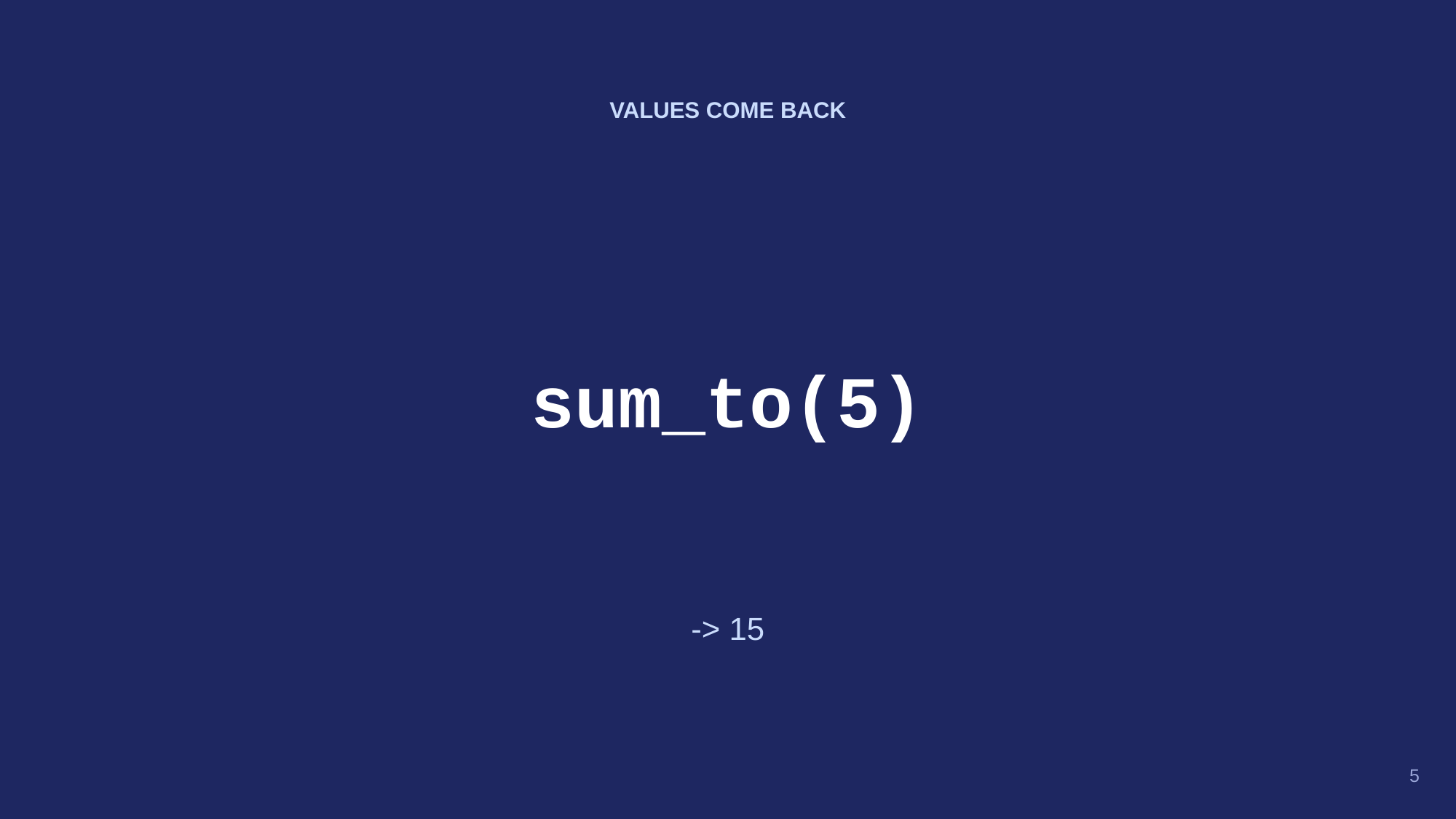

VALUES COME BACK
sum_to(5)
-> 15
5